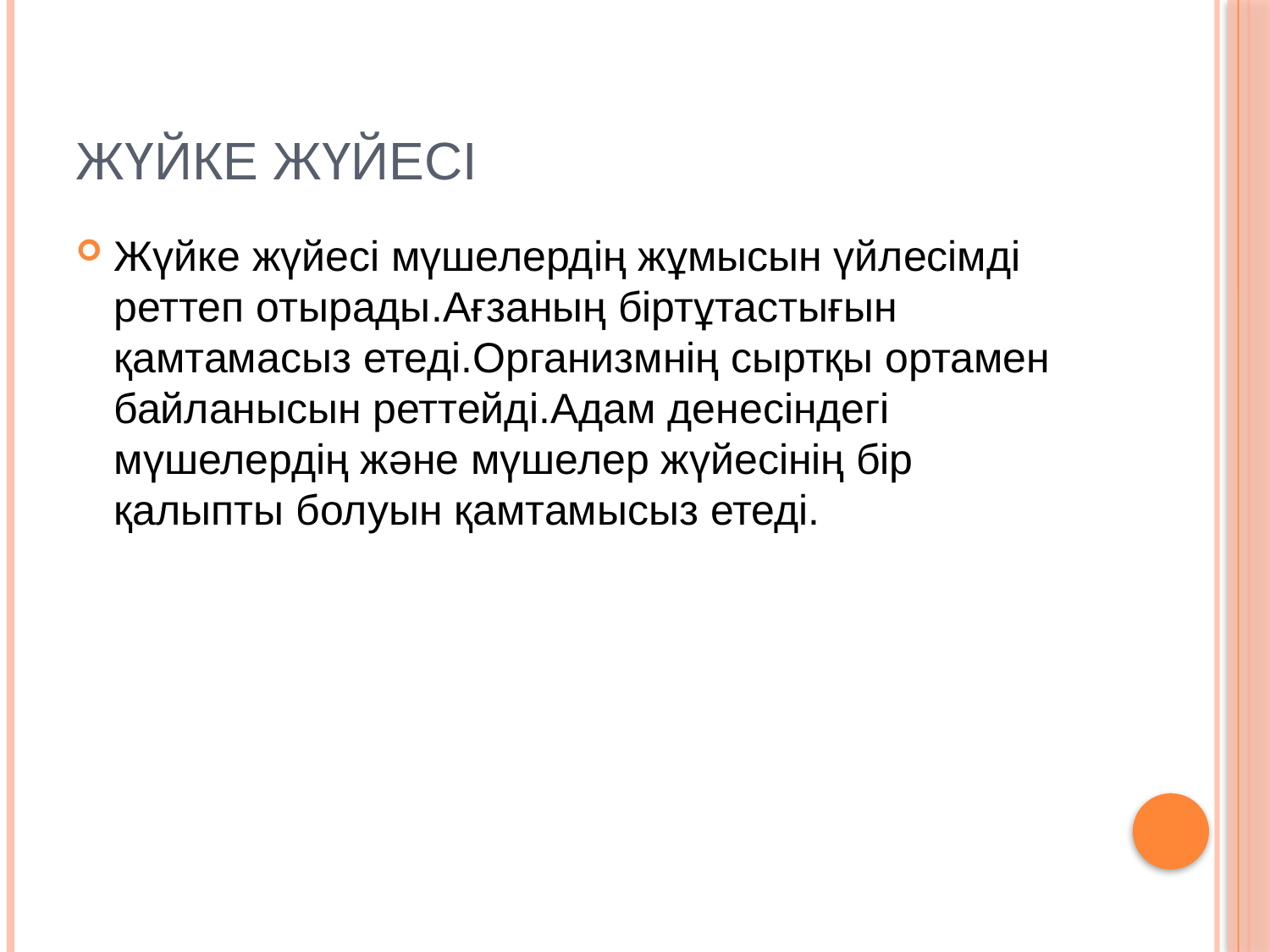

# Жүйке жүйесі
Жүйке жүйесі мүшелердің жұмысын үйлесімді реттеп отырады.Ағзаның біртұтастығын қамтамасыз етеді.Организмнің сыртқы ортамен байланысын реттейді.Адам денесіндегі мүшелердің және мүшелер жүйесінің бір қалыпты болуын қамтамысыз етеді.